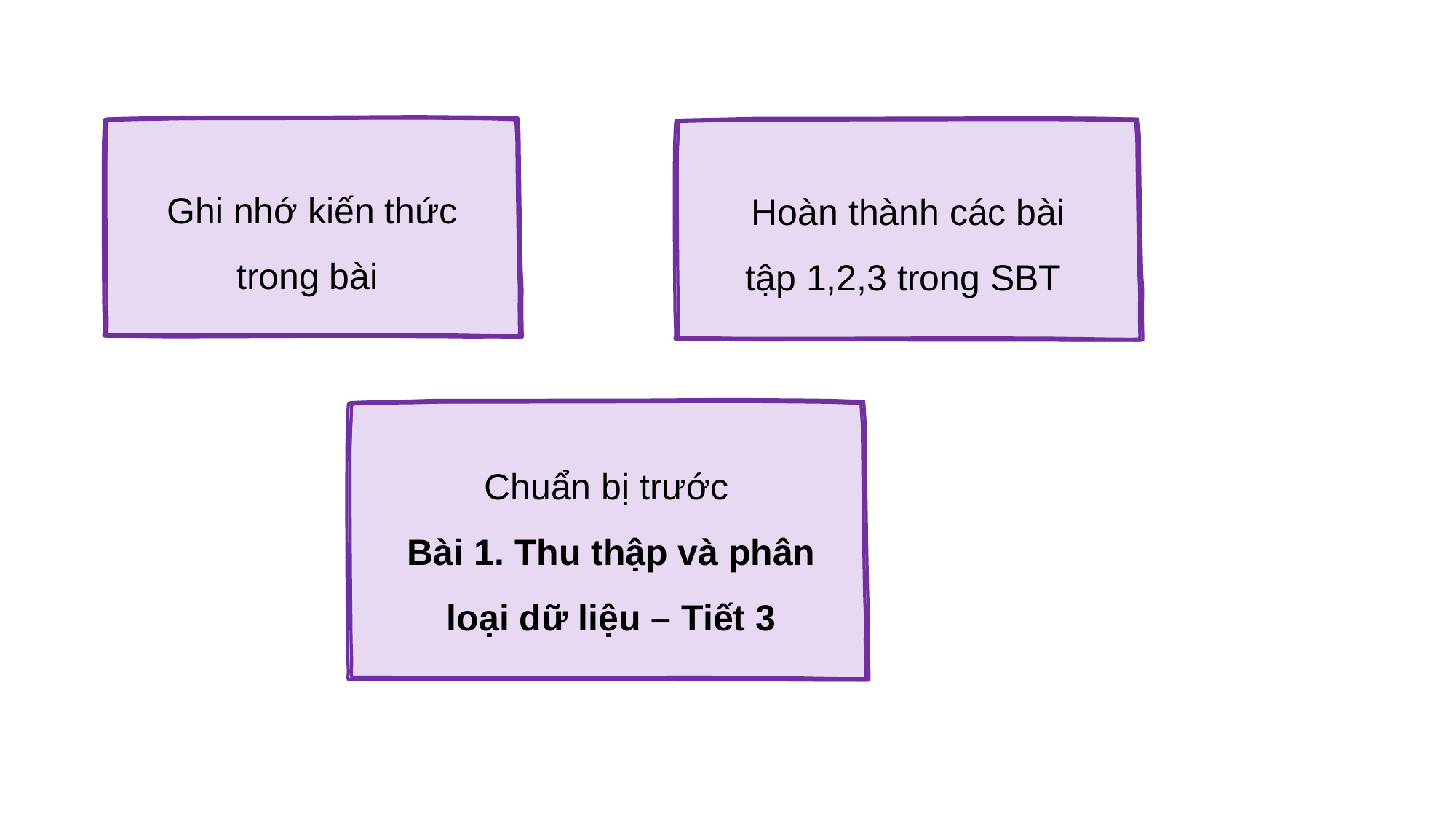

Ghi nhớ kiến thức trong bài

Hoàn thành các bài tập 1,2,3 trong SBT

Chuẩn bị trước
Bài 1. Thu thập và phân loại dữ liệu – Tiết 3